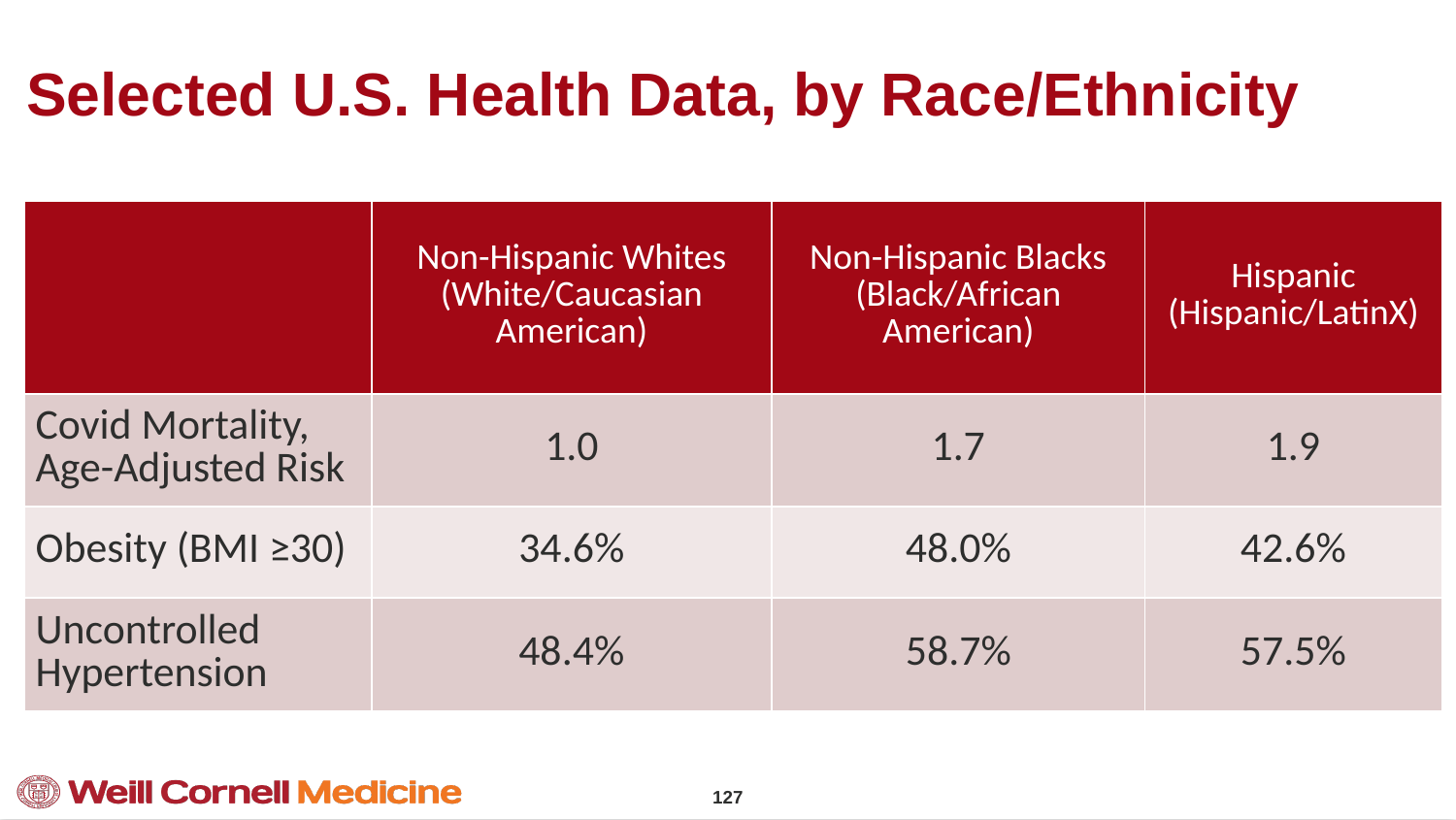

# Selected U.S. Health Data, by Race/Ethnicity
|  | Non-Hispanic Whites (White/Caucasian American) | Non-Hispanic Blacks (Black/African American) | Hispanic (Hispanic/LatinX) |
| --- | --- | --- | --- |
| Covid Mortality, Age-Adjusted Risk | 1.0 | 1.7 | 1.9 |
| Obesity (BMI ≥30) | 34.6% | 48.0% | 42.6% |
| Uncontrolled Hypertension | 48.4% | 58.7% | 57.5% |